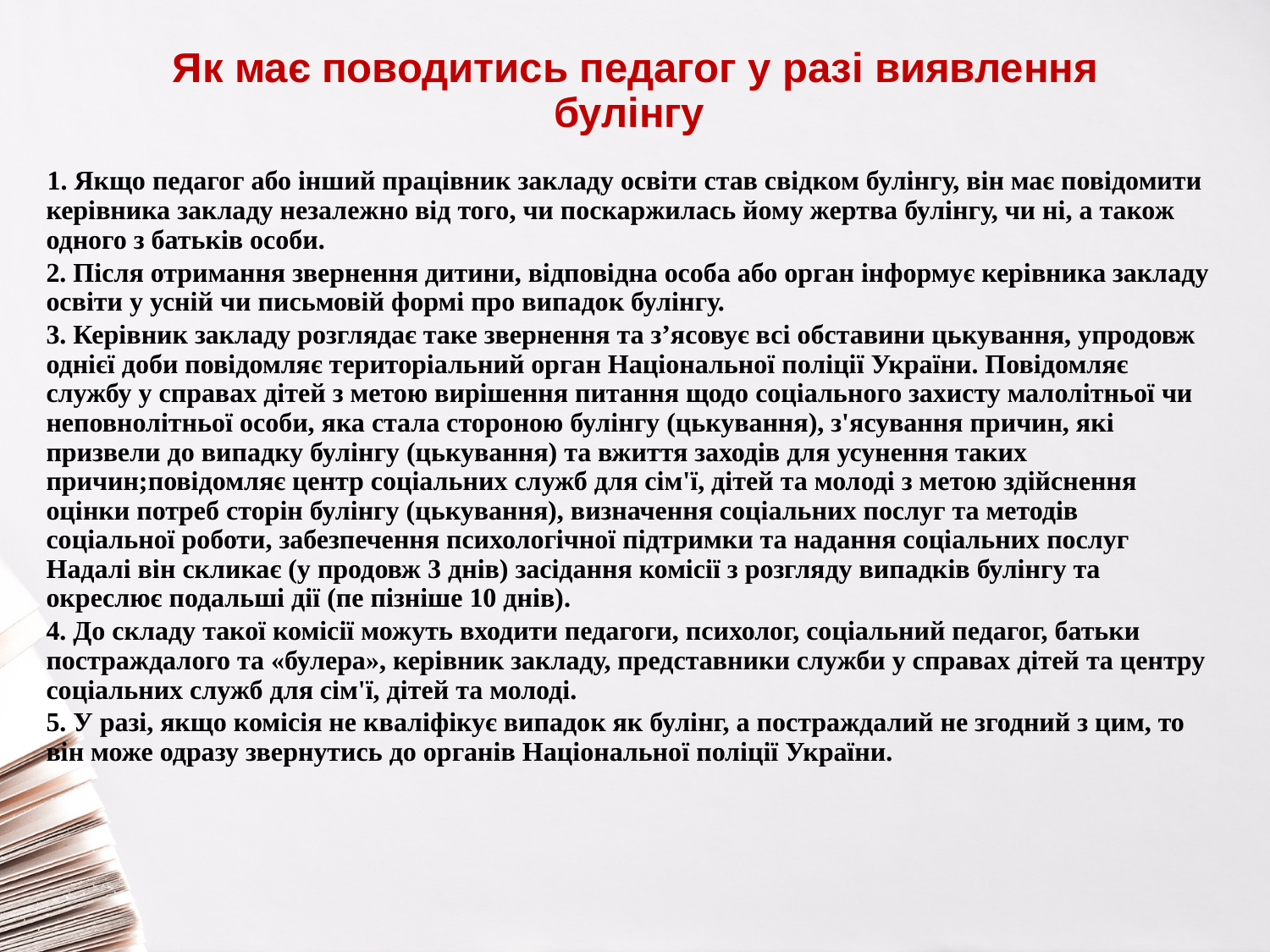

# Як має поводитись педагог у разі виявлення булінгу
 1. Якщо педагог або інший працівник закладу освіти став свідком булінгу, він має повідомити керівника закладу незалежно від того, чи поскаржилась йому жертва булінгу, чи ні, а також одного з батьків особи.
2. Після отримання звернення дитини, відповідна особа або орган інформує керівника закладу освіти у усній чи письмовій формі про випадок булінгу.
3. Керівник закладу розглядає таке звернення та з’ясовує всі обставини цькування, упродовж однієї доби повідомляє територіальний орган Національної поліції України. Повідомляє службу у справах дітей з метою вирішення питання щодо соціального захисту малолітньої чи неповнолітньої особи, яка стала стороною булінгу (цькування), з'ясування причин, які призвели до випадку булінгу (цькування) та вжиття заходів для усунення таких причин;повідомляє центр соціальних служб для сім'ї, дітей та молоді з метою здійснення оцінки потреб сторін булінгу (цькування), визначення соціальних послуг та методів соціальної роботи, забезпечення психологічної підтримки та надання соціальних послуг
Надалі він скликає (у продовж 3 днів) засідання комісії з розгляду випадків булінгу та окреслює подальші дії (пе пізніше 10 днів).
4. До складу такої комісії можуть входити педагоги, психолог, соціальний педагог, батьки постраждалого та «булера», керівник закладу, представники служби у справах дітей та центру соціальних служб для сім'ї, дітей та молоді.
5. У разі, якщо комісія не кваліфікує випадок як булінг, а постраждалий не згодний з цим, то він може одразу звернутись до органів Національної поліції України.